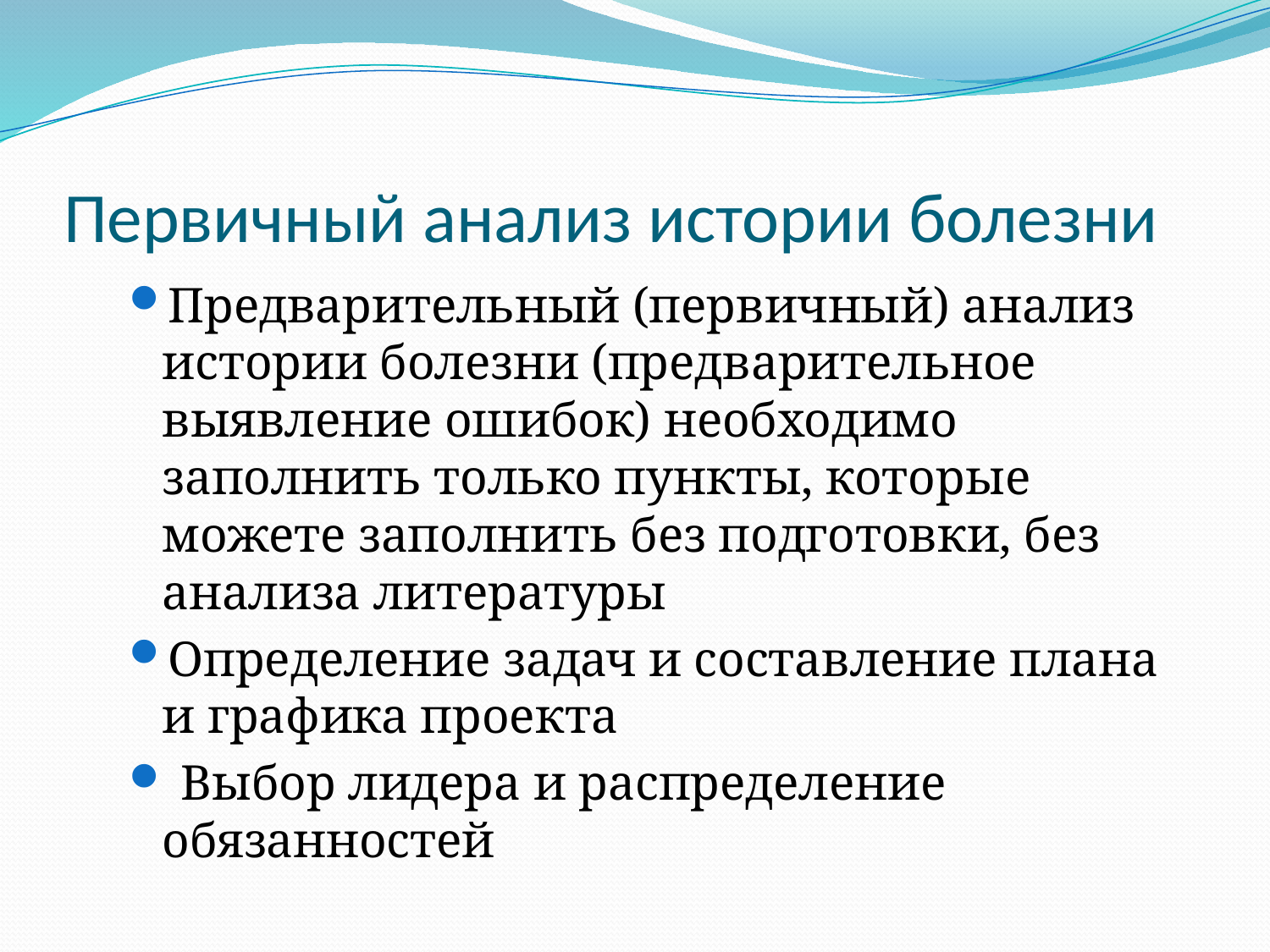

# Первичный анализ истории болезни
Предварительный (первичный) анализ  истории болезни (предварительное выявление ошибок) необходимо заполнить только пункты, которые можете заполнить без подготовки, без анализа литературы
Определение задач и составление плана и графика проекта
 Выбор лидера и распределение обязанностей